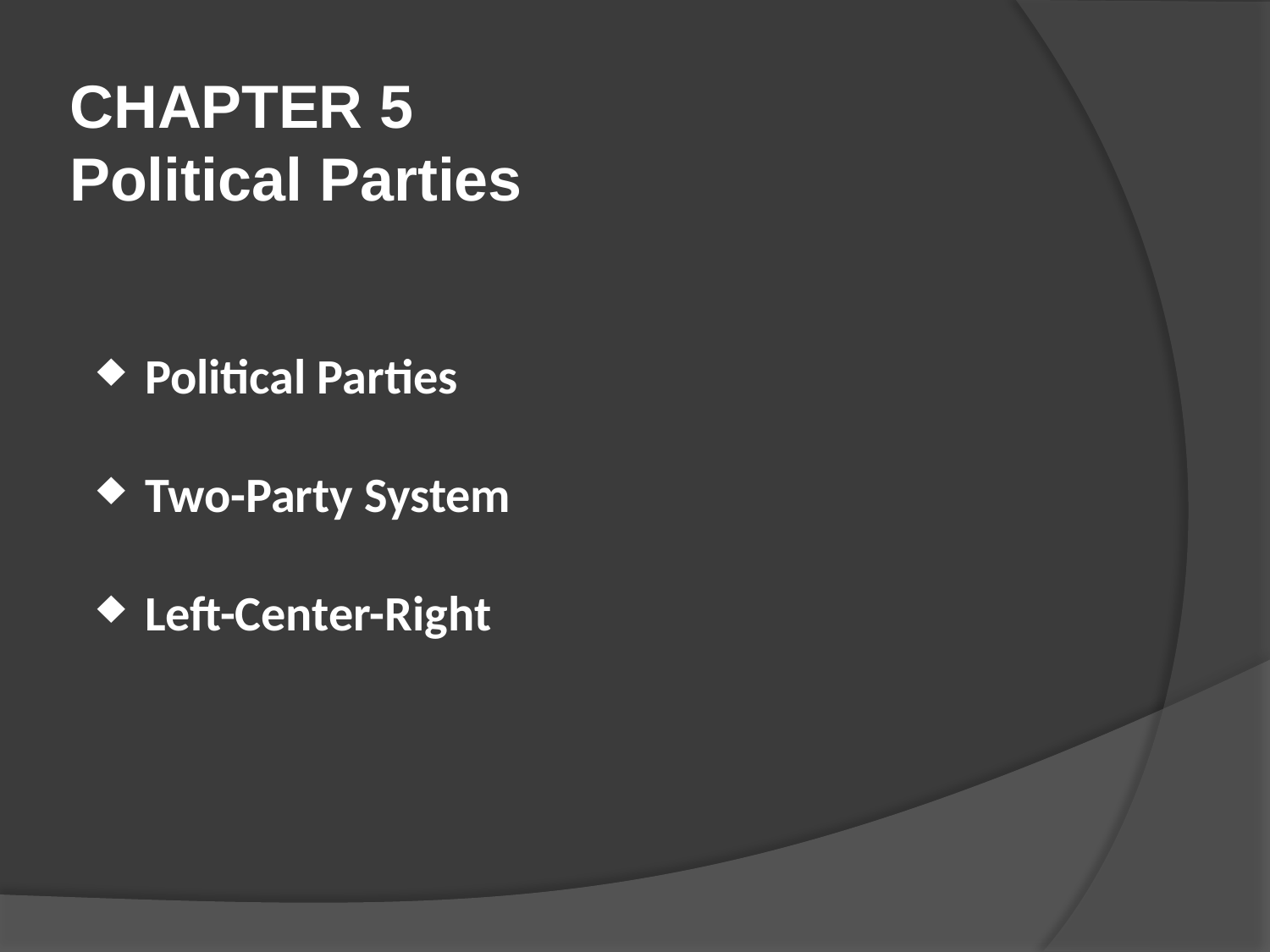

# CHAPTER 5 Political Parties
Political Parties

Two-Party System

Left-Center-Right